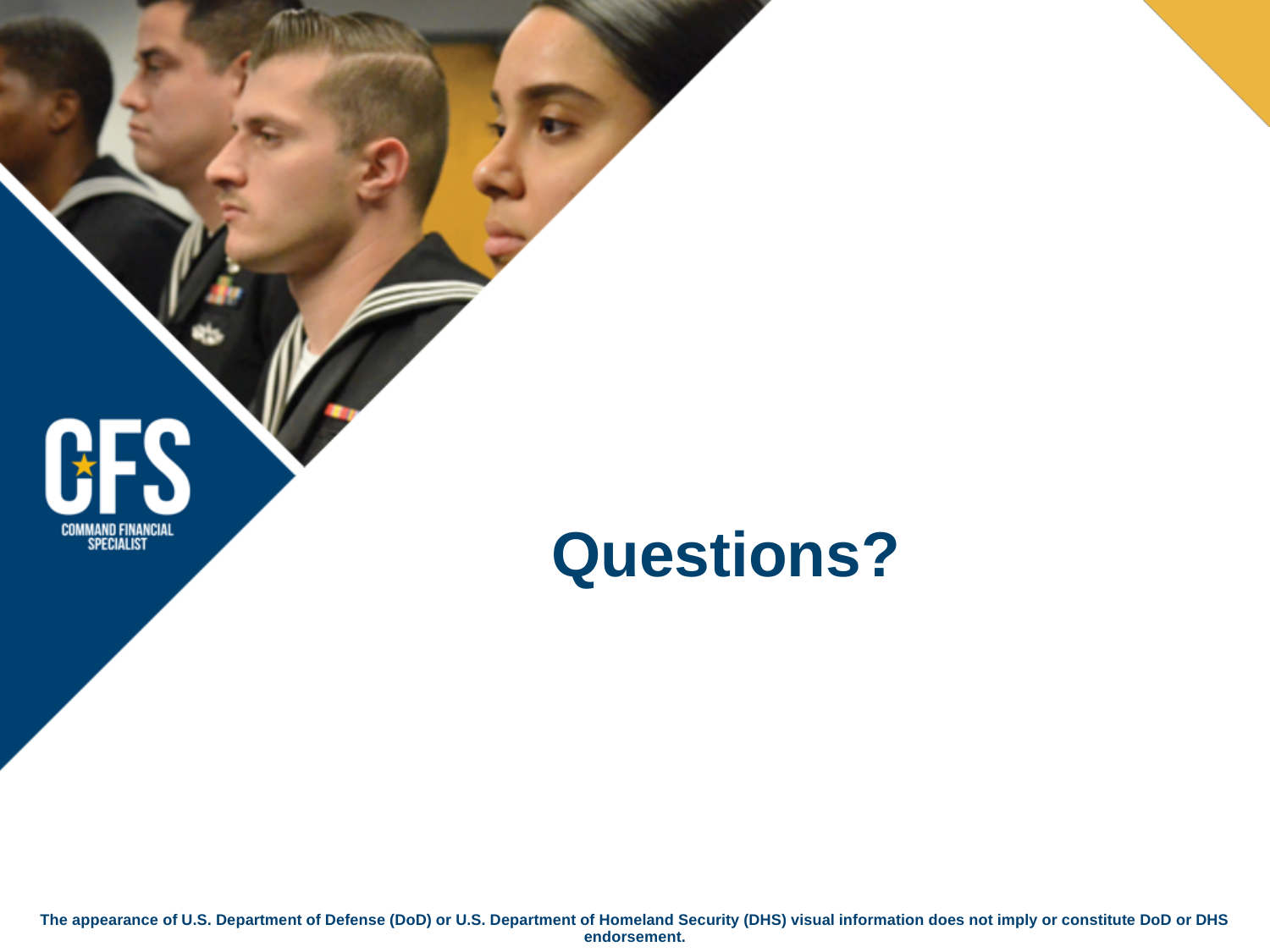

Questions?
The appearance of U.S. Department of Defense (DoD) or U.S. Department of Homeland Security (DHS) visual information does not imply or constitute DoD or DHS endorsement.